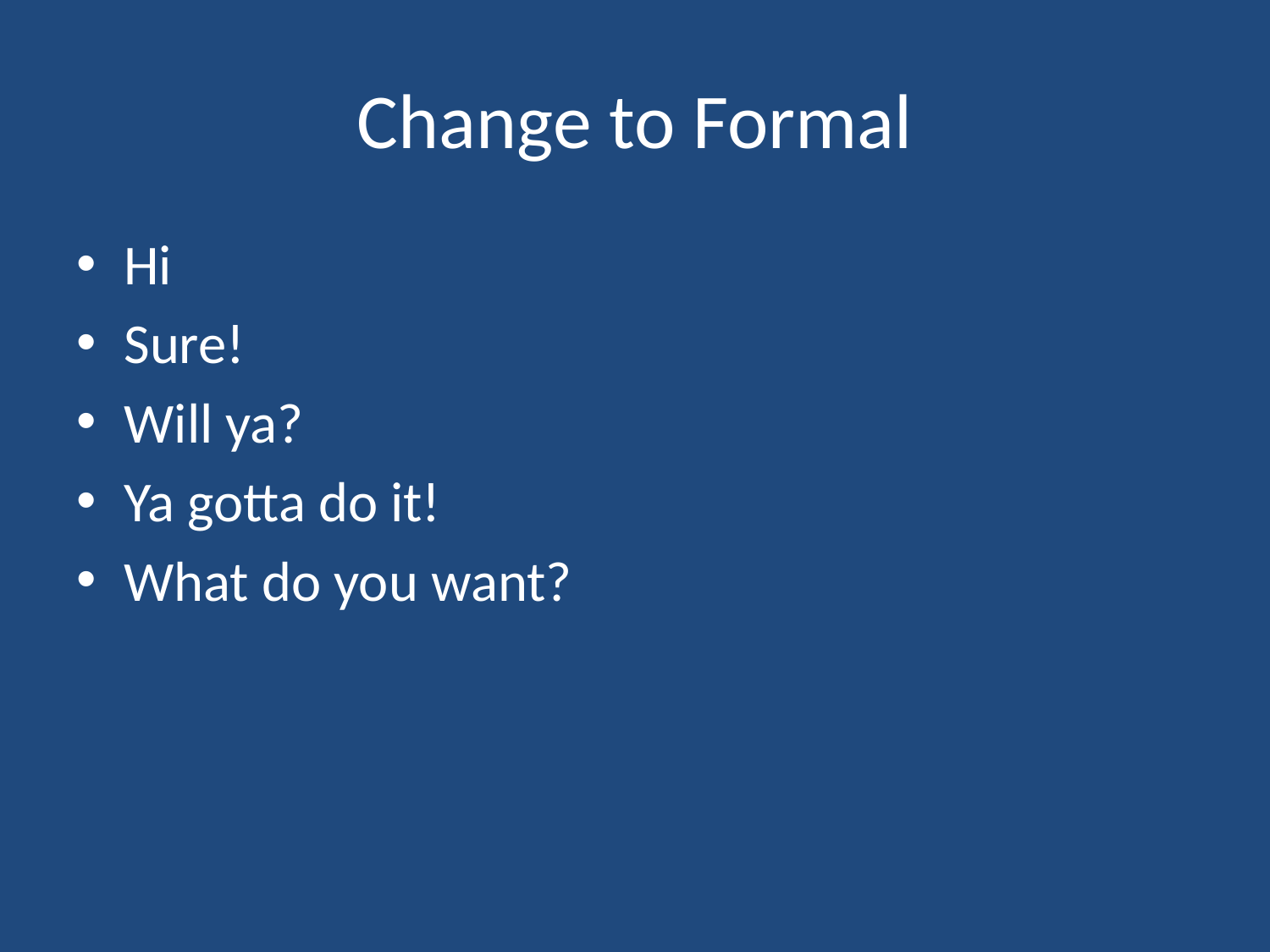

# Change to Formal
Hi
Sure!
Will ya?
Ya gotta do it!
What do you want?